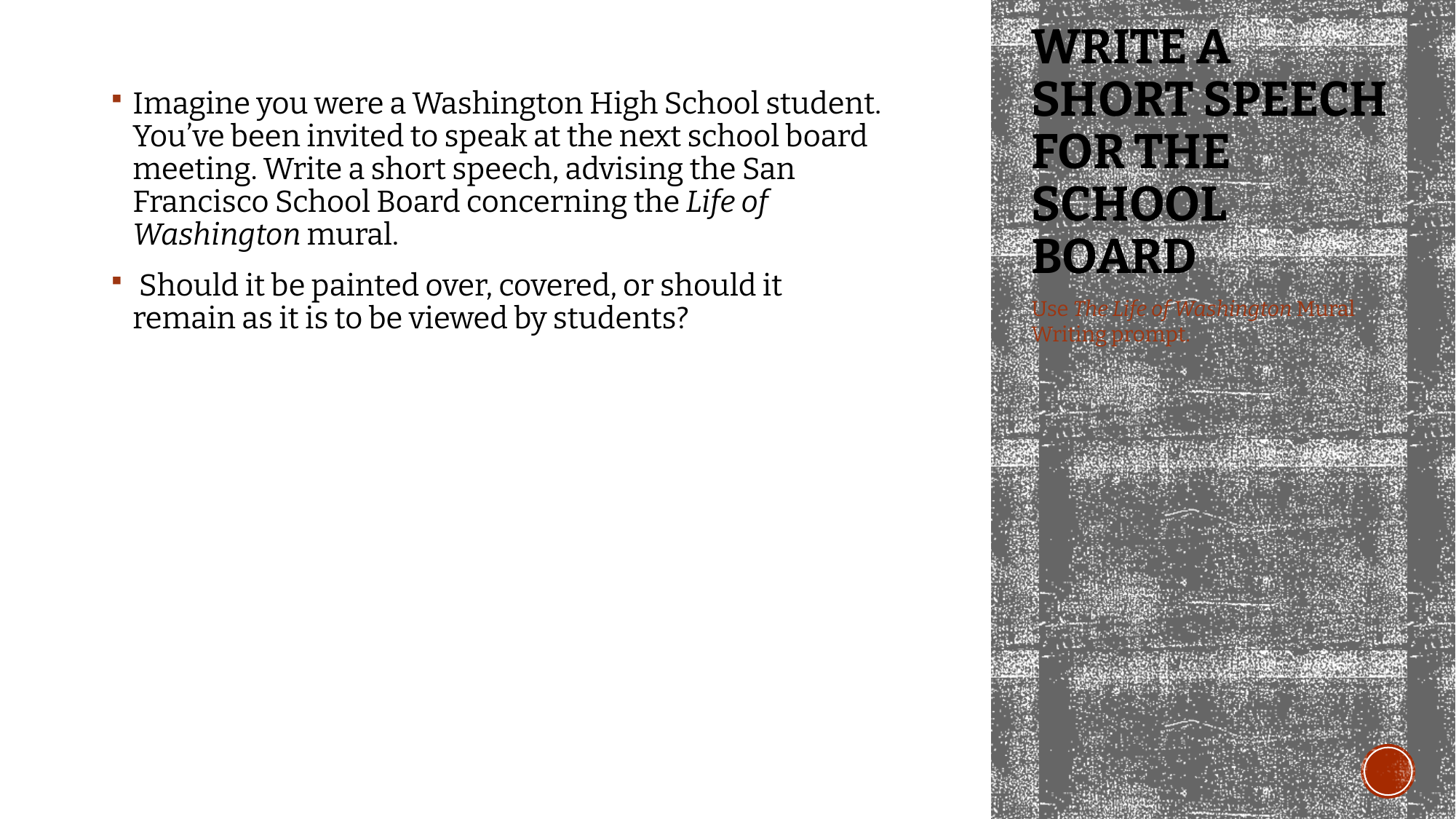

Imagine you were a Washington High School student. You’ve been invited to speak at the next school board meeting. Write a short speech, advising the San Francisco School Board concerning the Life of Washington mural.
 Should it be painted over, covered, or should it remain as it is to be viewed by students?

# Write a short speech for the School Board
Use The Life of Washington Mural Writing prompt.